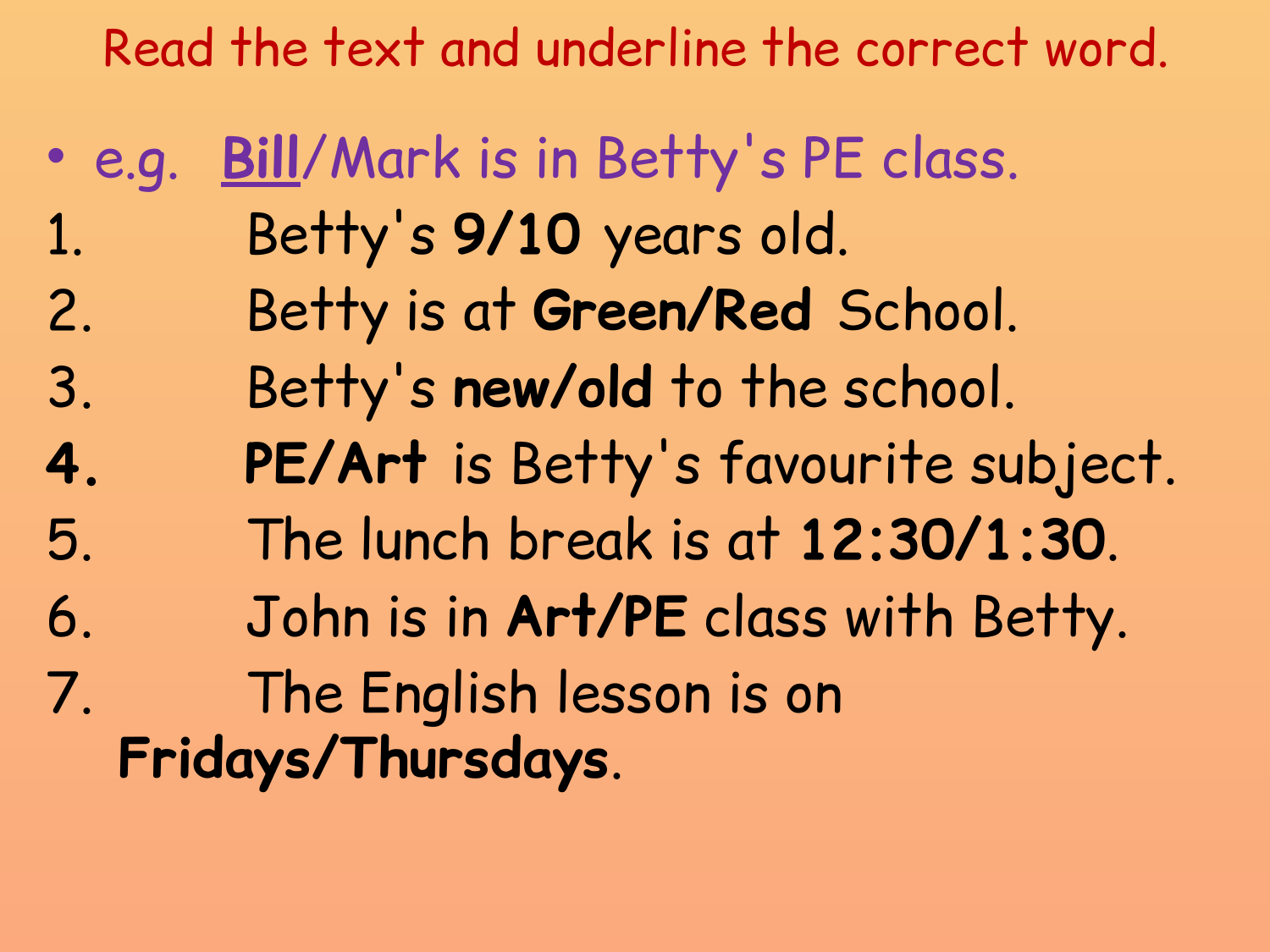

# Read the text and underline the correct word.
e.g.	Bill/Mark is in Betty's PE class.
	Betty's 9/10 years old.
	Betty is at Green/Red School.
	Betty's new/old to the school.
	PE/Art is Betty's favourite subject.
	The lunch break is at 12:30/1:30.
	John is in Art/PE class with Betty.
	The English lesson is on Fridays/Thursdays.